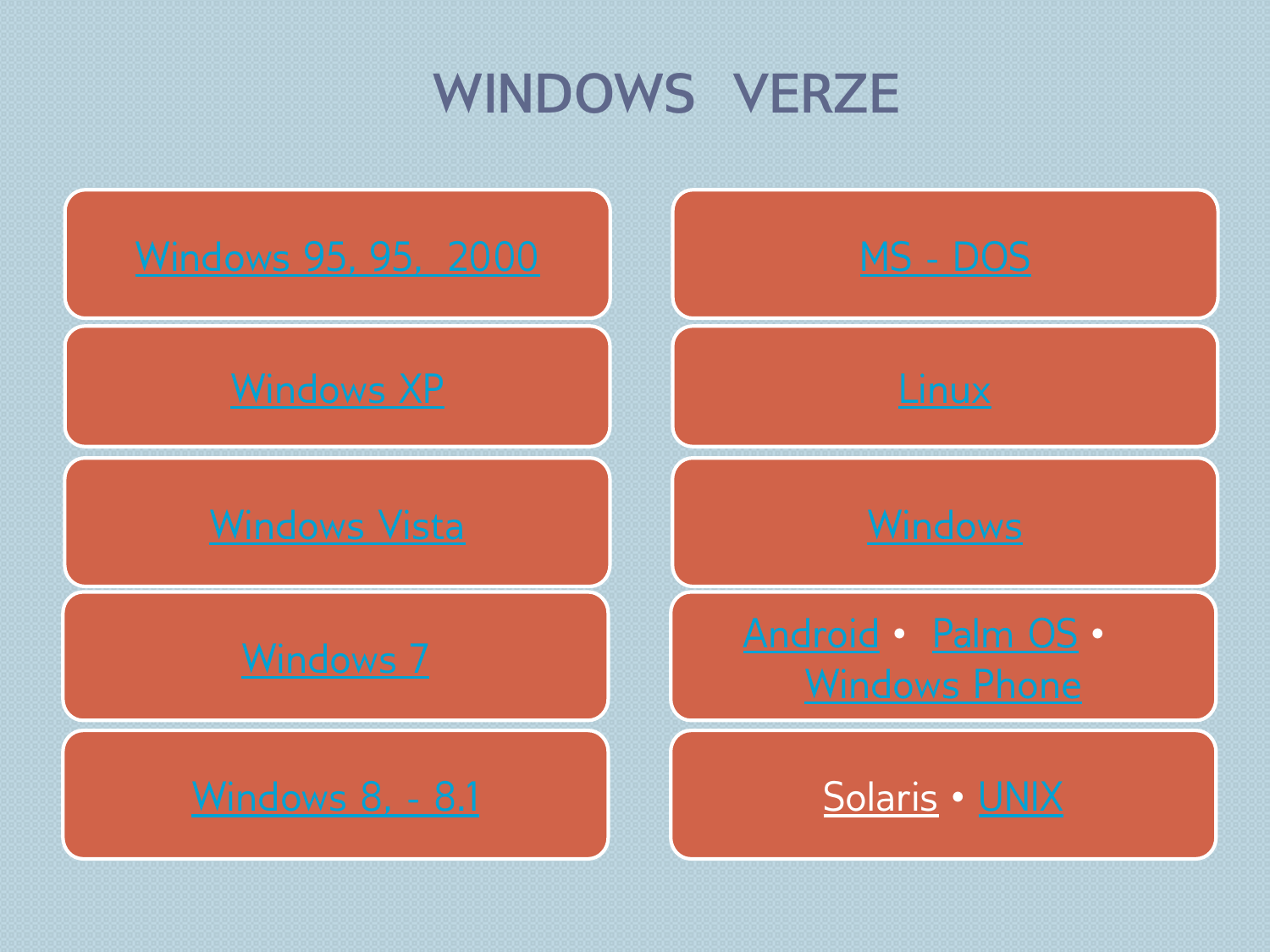

Windows  verze
Windows 95, 95,  2000
MS - DOS
Windows XP
Linux
Windows Vista
Windows
Windows 7
Android •  Palm OS •   Windows Phone
Windows 8, - 8.1
Solaris • UNIX